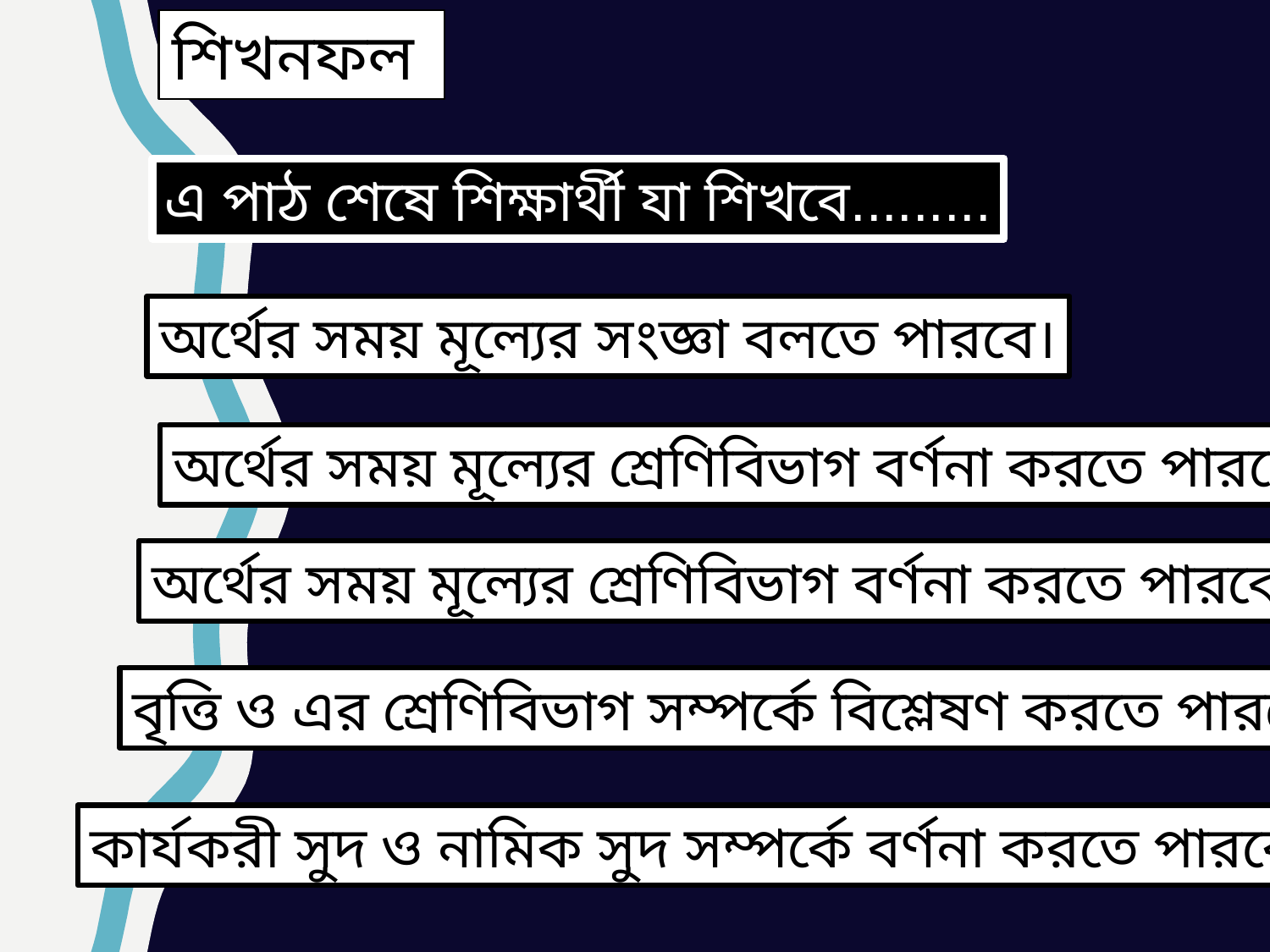

শিখনফল
এ পাঠ শেষে শিক্ষার্থী যা শিখবে.........
অর্থের সময় মূল্যের সংজ্ঞা বলতে পারবে।
অর্থের সময় মূল্যের শ্রেণিবিভাগ বর্ণনা করতে পারবে।
অর্থের সময় মূল্যের শ্রেণিবিভাগ বর্ণনা করতে পারবে।
বৃত্তি ও এর শ্রেণিবিভাগ সম্পর্কে বিশ্লেষণ করতে পারবে।
কার্যকরী সুদ ও নামিক সুদ সম্পর্কে বর্ণনা করতে পারবে।